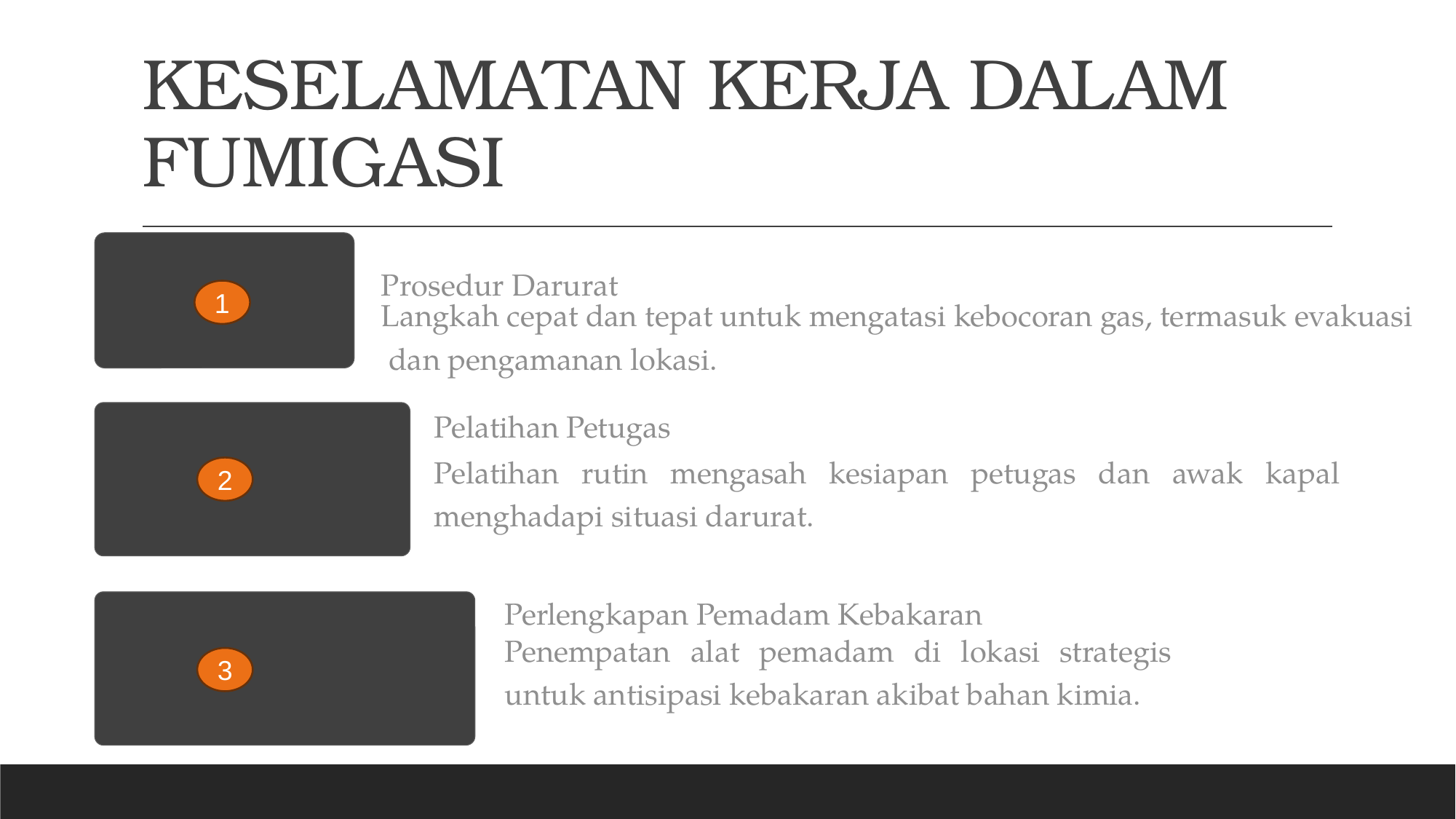

# KESELAMATAN KERJA DALAM FUMIGASI

Prosedur Darurat
1
Langkah cepat dan tepat untuk mengatasi kebocoran gas, termasuk evakuasi
 dan pengamanan lokasi.

Pelatihan Petugas
Pelatihan rutin mengasah kesiapan petugas dan awak kapal menghadapi situasi darurat.
2
Perlengkapan Pemadam Kebakaran

Penempatan alat pemadam di lokasi strategis untuk antisipasi kebakaran akibat bahan kimia.
3
Jangan lupa menjaga jarak aman minimal 25 meter selama fumigasi berlangsung untuk mencegah paparan gas.